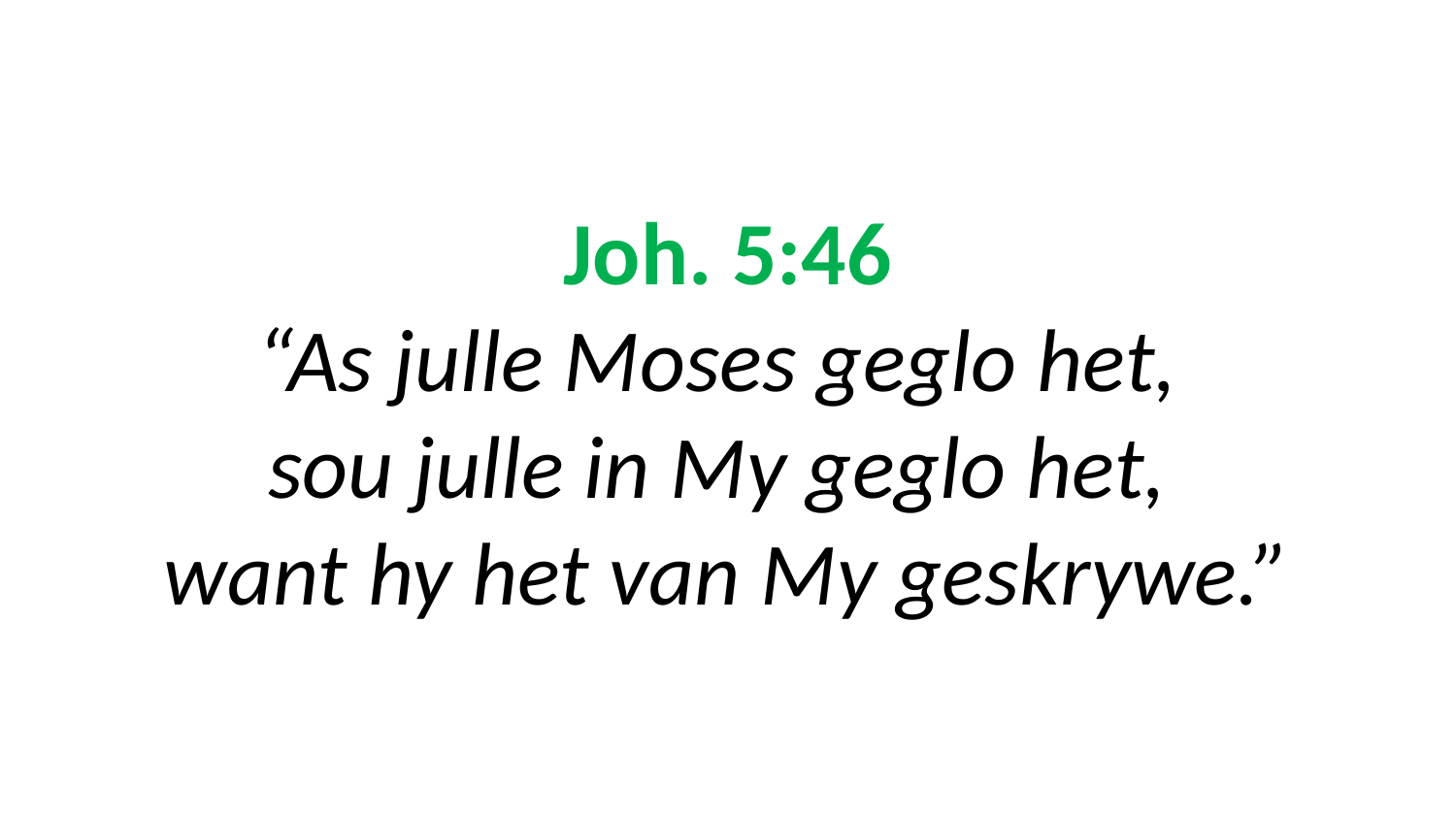

# Joh. 5:46 “As julle Moses geglo het, sou julle in My geglo het, want hy het van My geskrywe.”